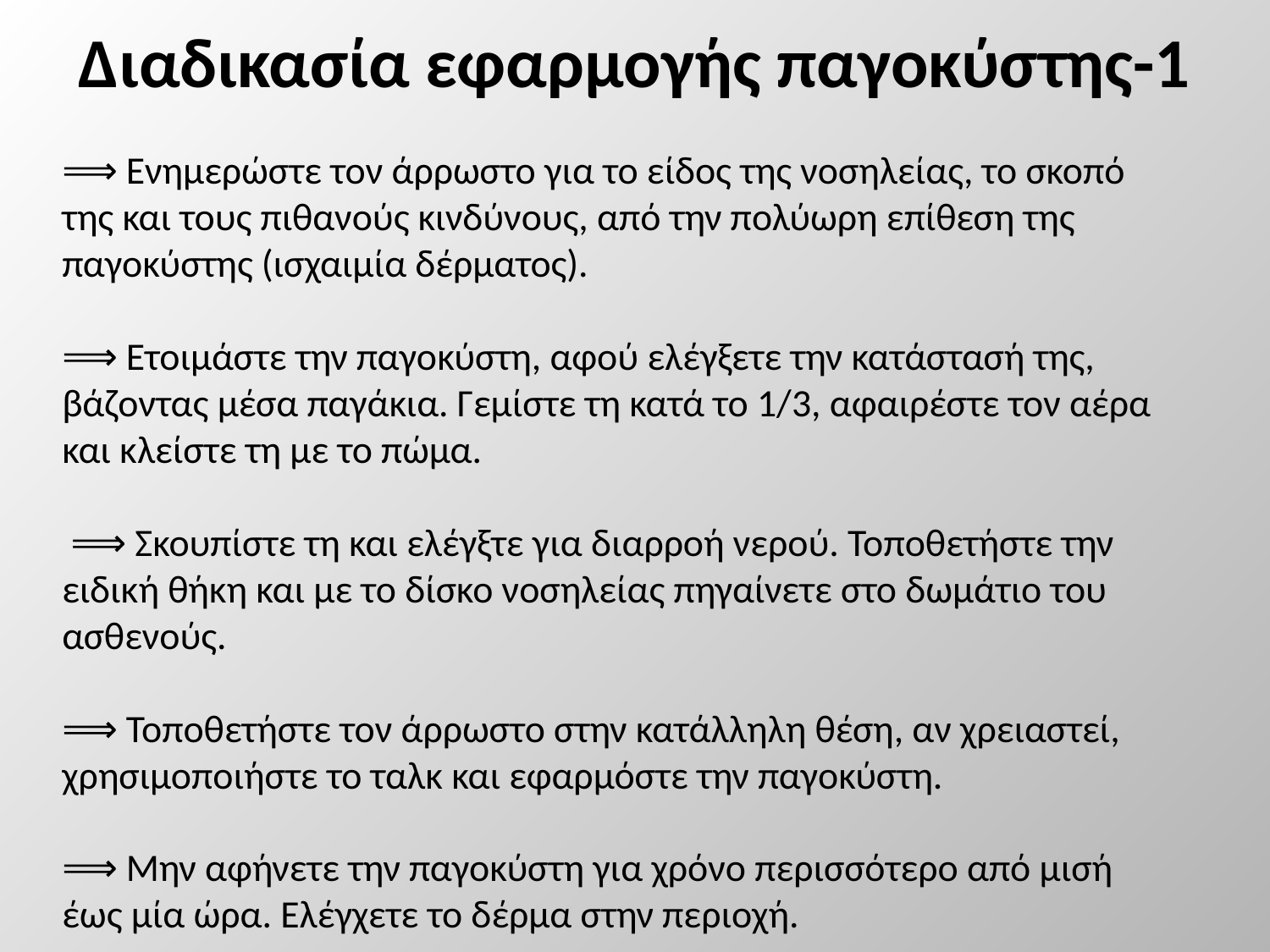

# Διαδικασία εφαρμογής παγοκύστης-1
⟹ Ενημερώστε τον άρρωστο για το είδος της νοσηλείας, το σκοπό της και τους πιθανούς κινδύνους, από την πολύωρη επίθεση της παγοκύστης (ισχαιμία δέρματος).

⟹ Ετοιμάστε την παγοκύστη, αφού ελέγξετε την κατάστασή της, βάζοντας μέσα παγάκια. Γεμίστε τη κατά το 1/3, αφαιρέστε τον αέρα και κλείστε τη με το πώμα.

 ⟹ Σκουπίστε τη και ελέγξτε για διαρροή νερού. Τοποθετήστε την ειδική θήκη και με το δίσκο νοσηλείας πηγαίνετε στο δωμάτιο του ασθενούς.

⟹ Τοποθετήστε τον άρρωστο στην κατάλληλη θέση, αν χρειαστεί, χρησιμοποιήστε το ταλκ και εφαρμόστε την παγοκύστη.

⟹ Μην αφήνετε την παγοκύστη για χρόνο περισσότερο από μισή έως μία ώρα. Ελέγχετε το δέρμα στην περιοχή.